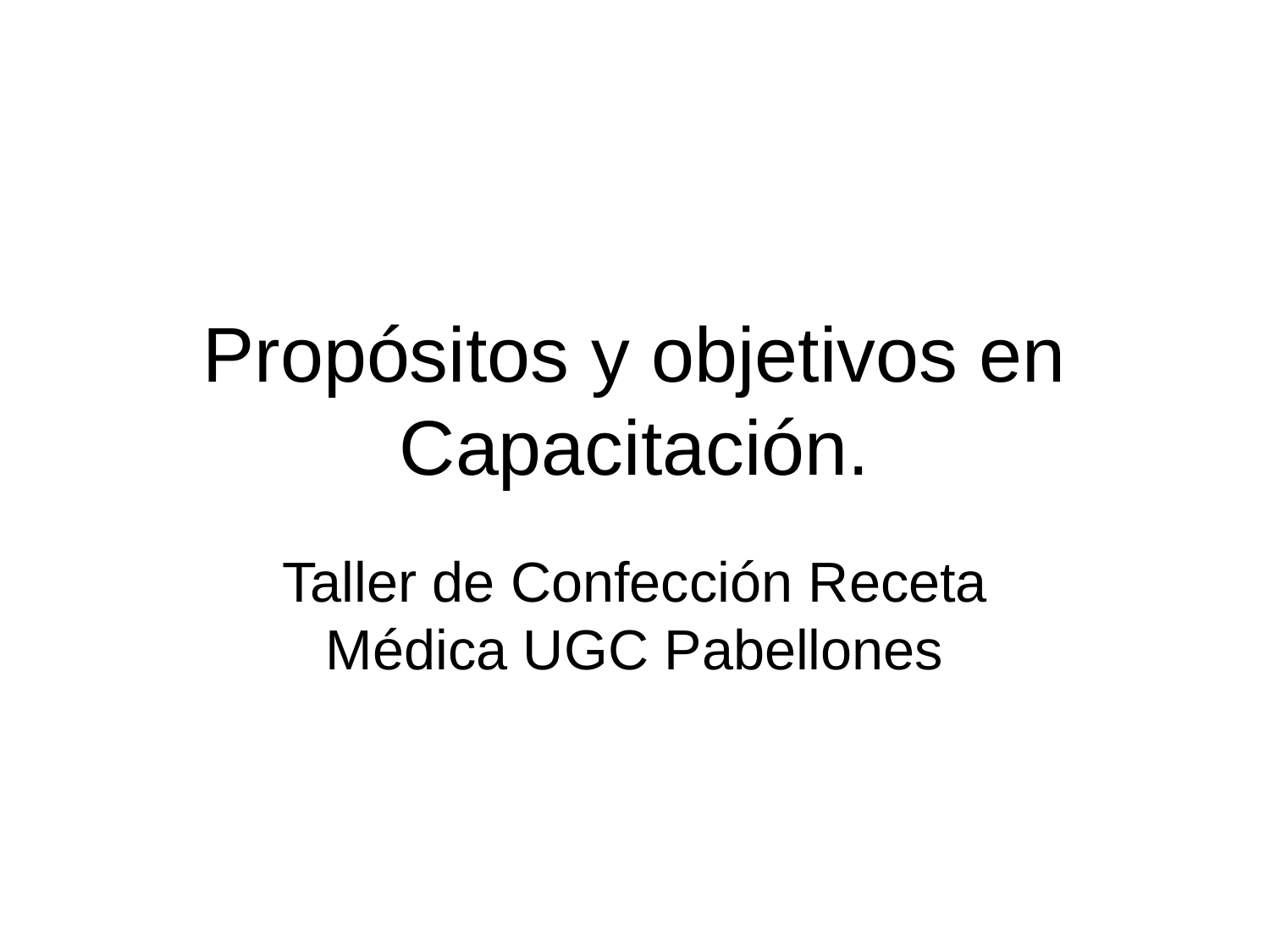

# Propósitos y objetivos en Capacitación.
Taller de Confección Receta Médica UGC Pabellones